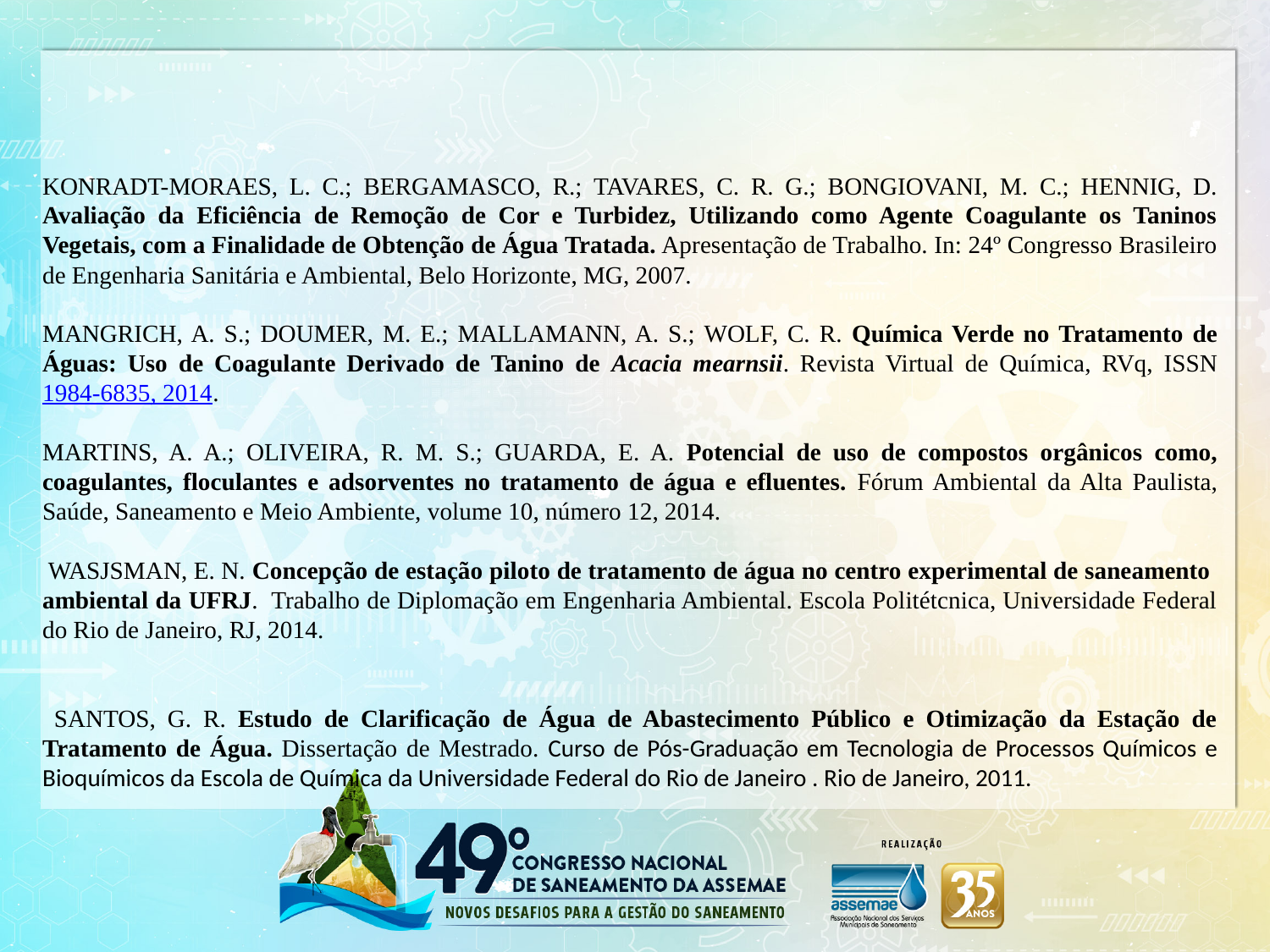

KONRADT-MORAES, L. C.; BERGAMASCO, R.; TAVARES, C. R. G.; BONGIOVANI, M. C.; HENNIG, D. Avaliação da Eficiência de Remoção de Cor e Turbidez, Utilizando como Agente Coagulante os Taninos Vegetais, com a Finalidade de Obtenção de Água Tratada. Apresentação de Trabalho. In: 24º Congresso Brasileiro de Engenharia Sanitária e Ambiental, Belo Horizonte, MG, 2007.

MANGRICH, A. S.; DOUMER, M. E.; MALLAMANN, A. S.; WOLF, C. R. Química Verde no Tratamento de Águas: Uso de Coagulante Derivado de Tanino de Acacia mearnsii. Revista Virtual de Química, RVq, ISSN 1984-6835, 2014.

MARTINS, A. A.; OLIVEIRA, R. M. S.; GUARDA, E. A. Potencial de uso de compostos orgânicos como, coagulantes, floculantes e adsorventes no tratamento de água e efluentes. Fórum Ambiental da Alta Paulista, Saúde, Saneamento e Meio Ambiente, volume 10, número 12, 2014.

 WASJSMAN, E. N. Concepção de estação piloto de tratamento de água no centro experimental de saneamento  ambiental da UFRJ.  Trabalho de Diplomação em Engenharia Ambiental. Escola Politétcnica, Universidade Federal do Rio de Janeiro, RJ, 2014.

 SANTOS, G. R. Estudo de Clarificação de Água de Abastecimento Público e Otimização da Estação de Tratamento de Água. Dissertação de Mestrado. Curso de Pós-Graduação em Tecnologia de Processos Químicos e Bioquímicos da Escola de Química da Universidade Federal do Rio de Janeiro . Rio de Janeiro, 2011.